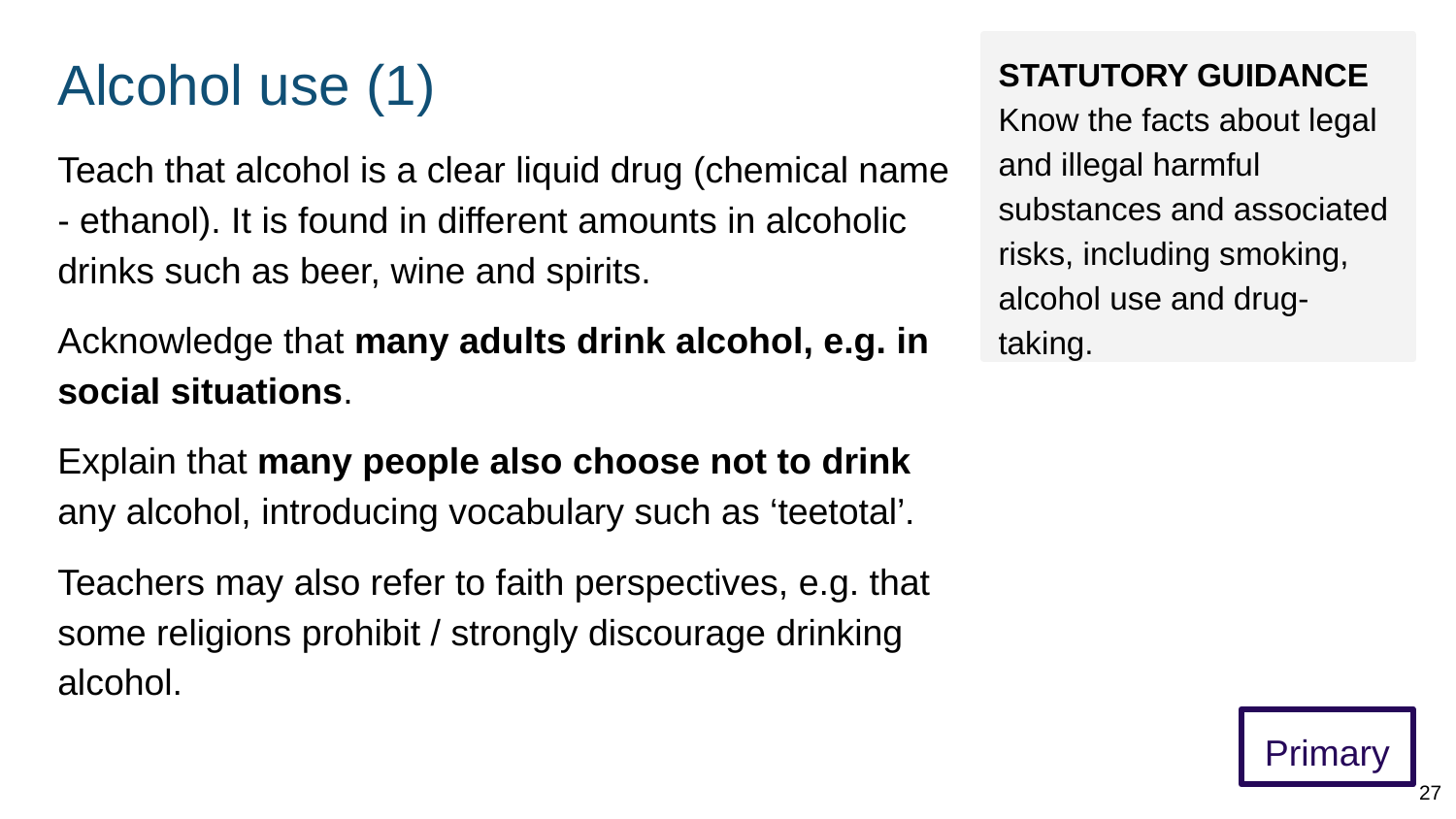

# Alcohol use (1)
STATUTORY GUIDANCE
Know the facts about legal and illegal harmful substances and associated risks, including smoking, alcohol use and drug-taking.

Teach that alcohol is a clear liquid drug (chemical name - ethanol). It is found in different amounts in alcoholic drinks such as beer, wine and spirits.
Acknowledge that many adults drink alcohol, e.g. in social situations.
Explain that many people also choose not to drink any alcohol, introducing vocabulary such as ‘teetotal’.
Teachers may also refer to faith perspectives, e.g. that some religions prohibit / strongly discourage drinking alcohol.

Primary
27